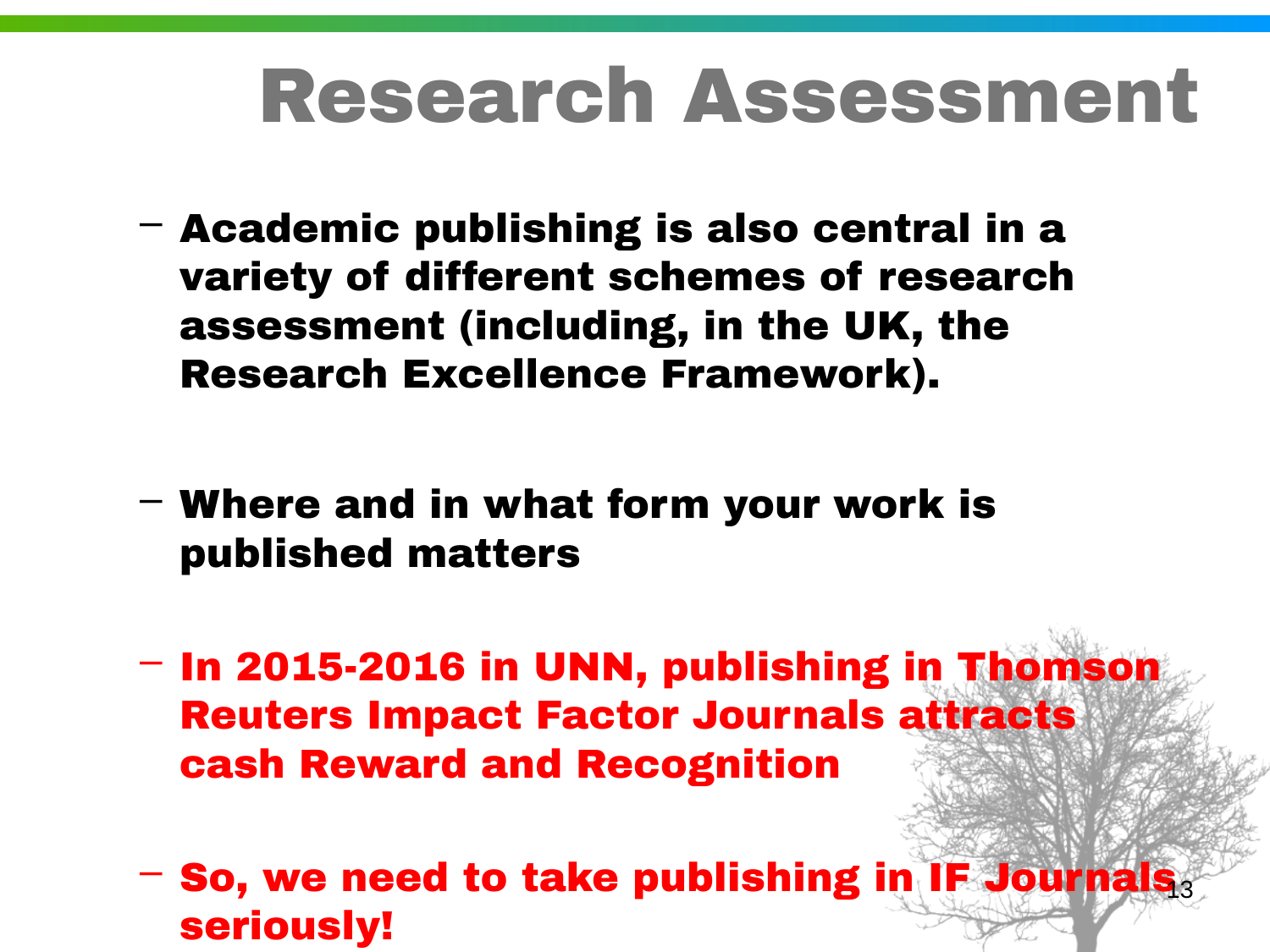

# Research Assessment

Academic publishing is also central in a variety of different schemes of research assessment (including, in the UK, the Research Excellence Framework).

Where and in what form your work is published matters

In 2015-2016 in UNN, publishing in Thomson Reuters Impact Factor Journals attracts cash Reward and Recognition

So, we need to take publishing in IF Journals seriously!
13